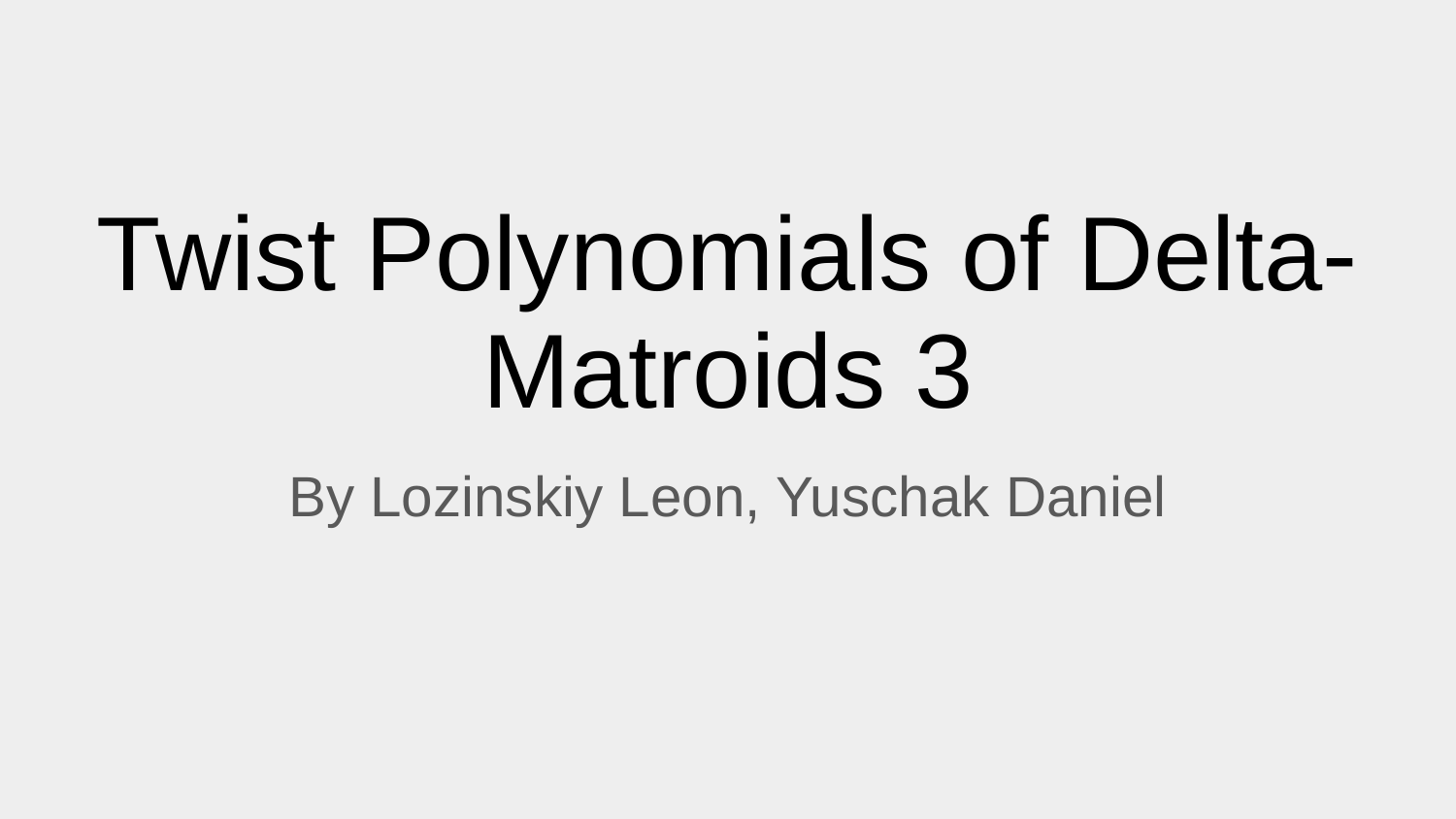

# Twist Polynomials of Delta-Matroids 3
By Lozinskiy Leon, Yuschak Daniel